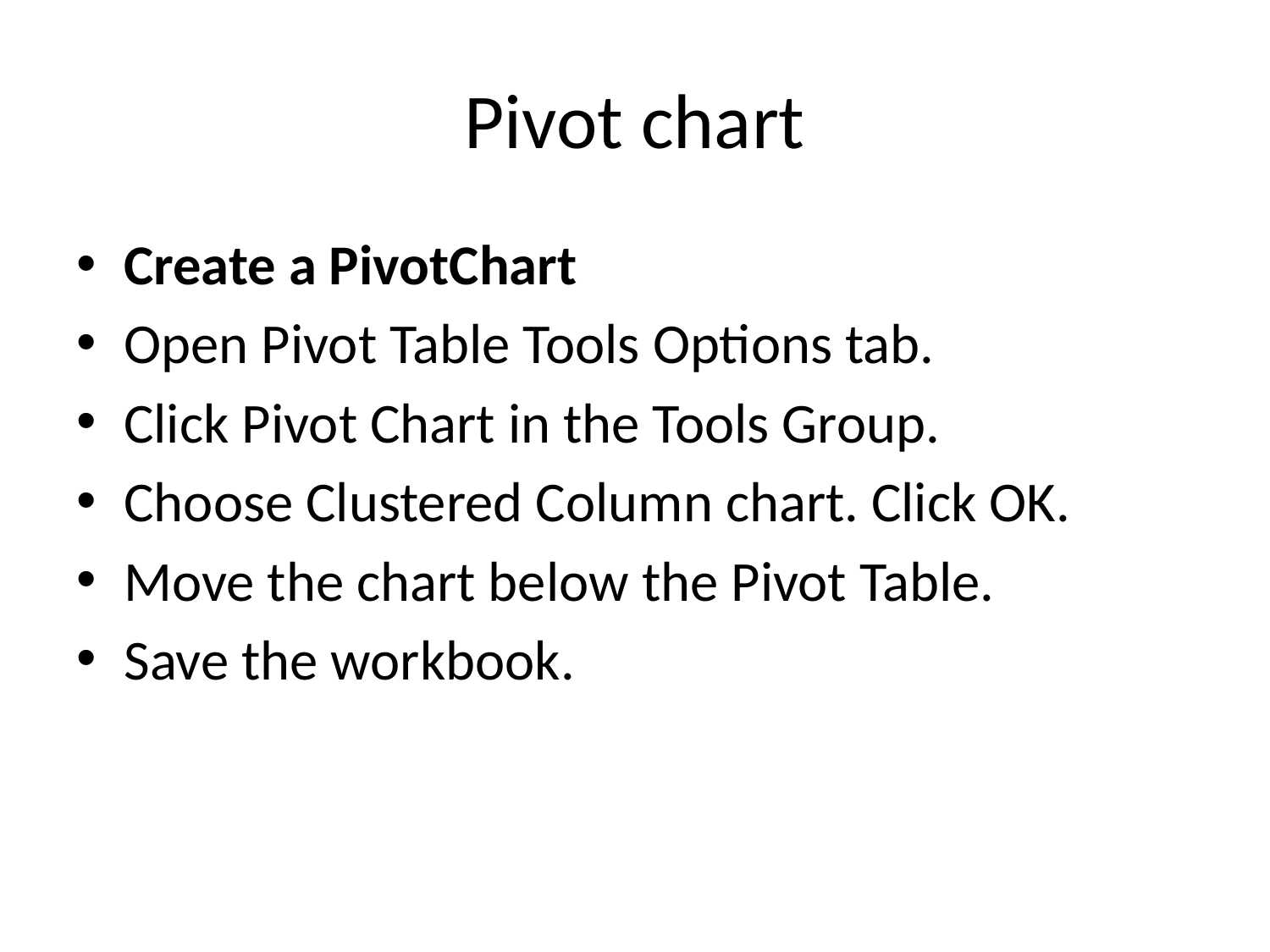

# Pivot chart
Create a PivotChart
Open Pivot Table Tools Options tab.
Click Pivot Chart in the Tools Group.
Choose Clustered Column chart. Click OK.
Move the chart below the Pivot Table.
Save the workbook.